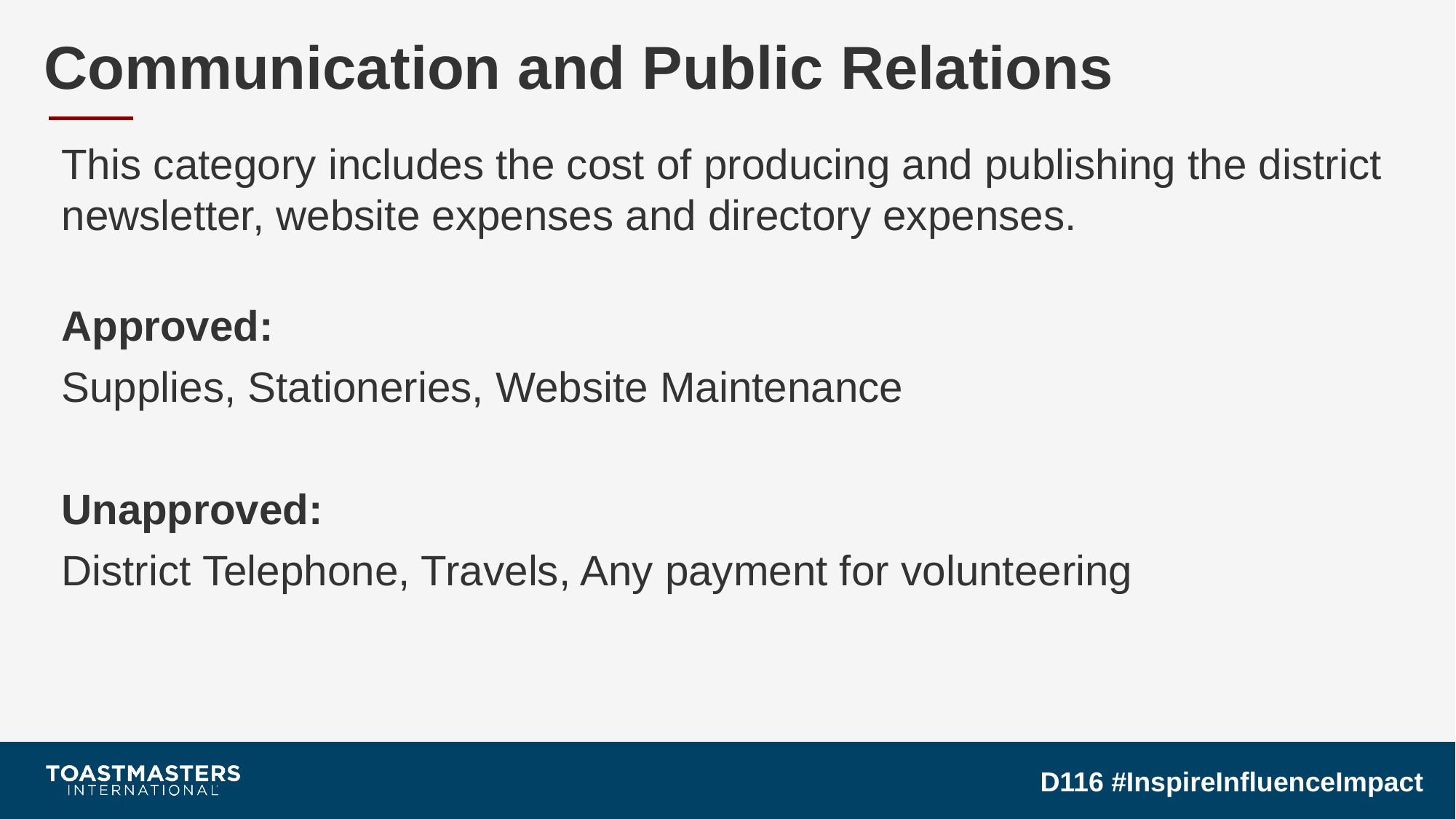

# Communication and Public Relations
This category includes the cost of producing and publishing the district newsletter, website expenses and directory expenses.

Approved:
Supplies, Stationeries, Website Maintenance

Unapproved:
District Telephone, Travels, Any payment for volunteering

D116 #InspireInfluenceImpact